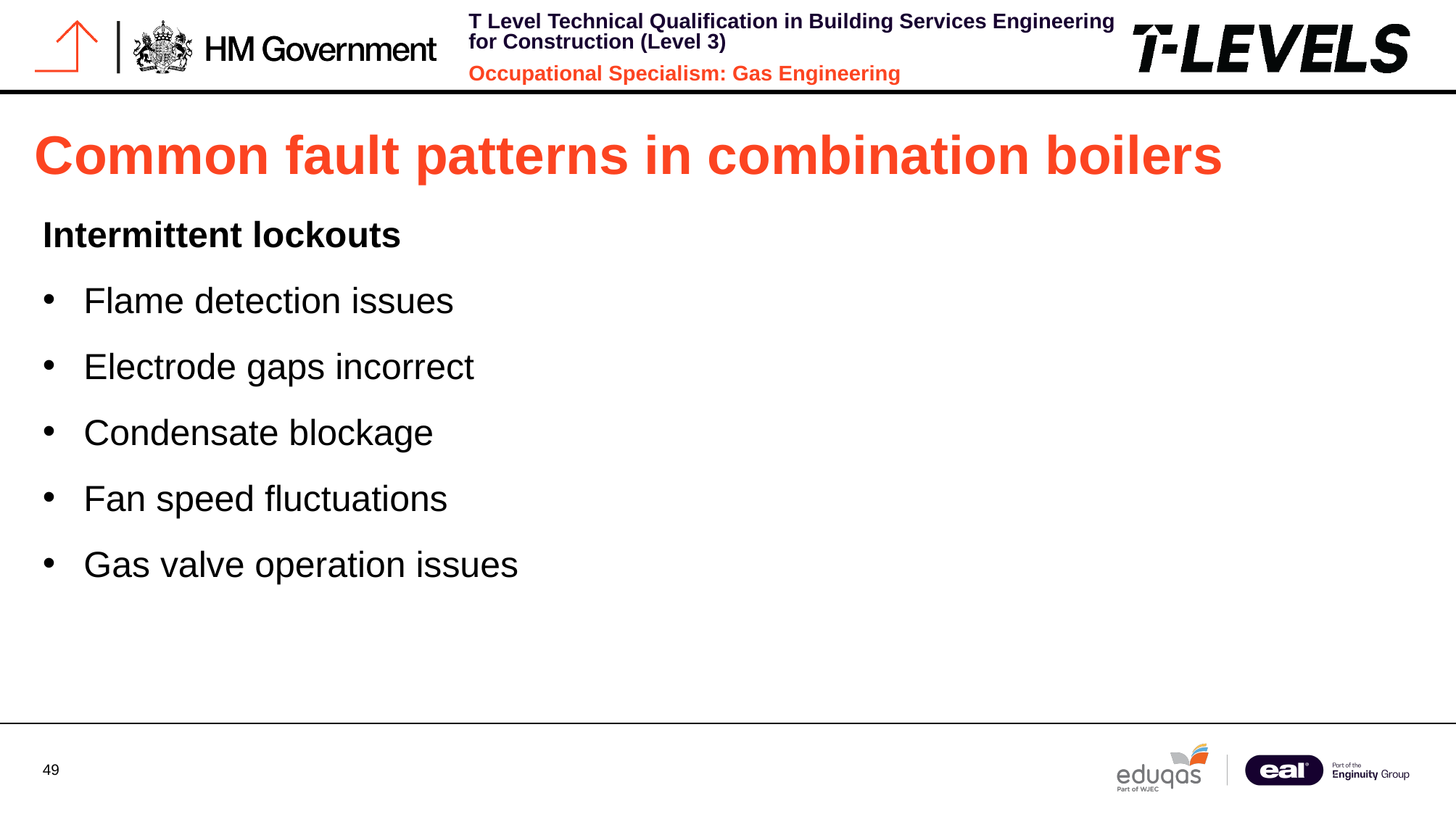

# Common fault patterns in combination boilers
Intermittent lockouts
Flame detection issues
Electrode gaps incorrect
Condensate blockage
Fan speed fluctuations
Gas valve operation issues